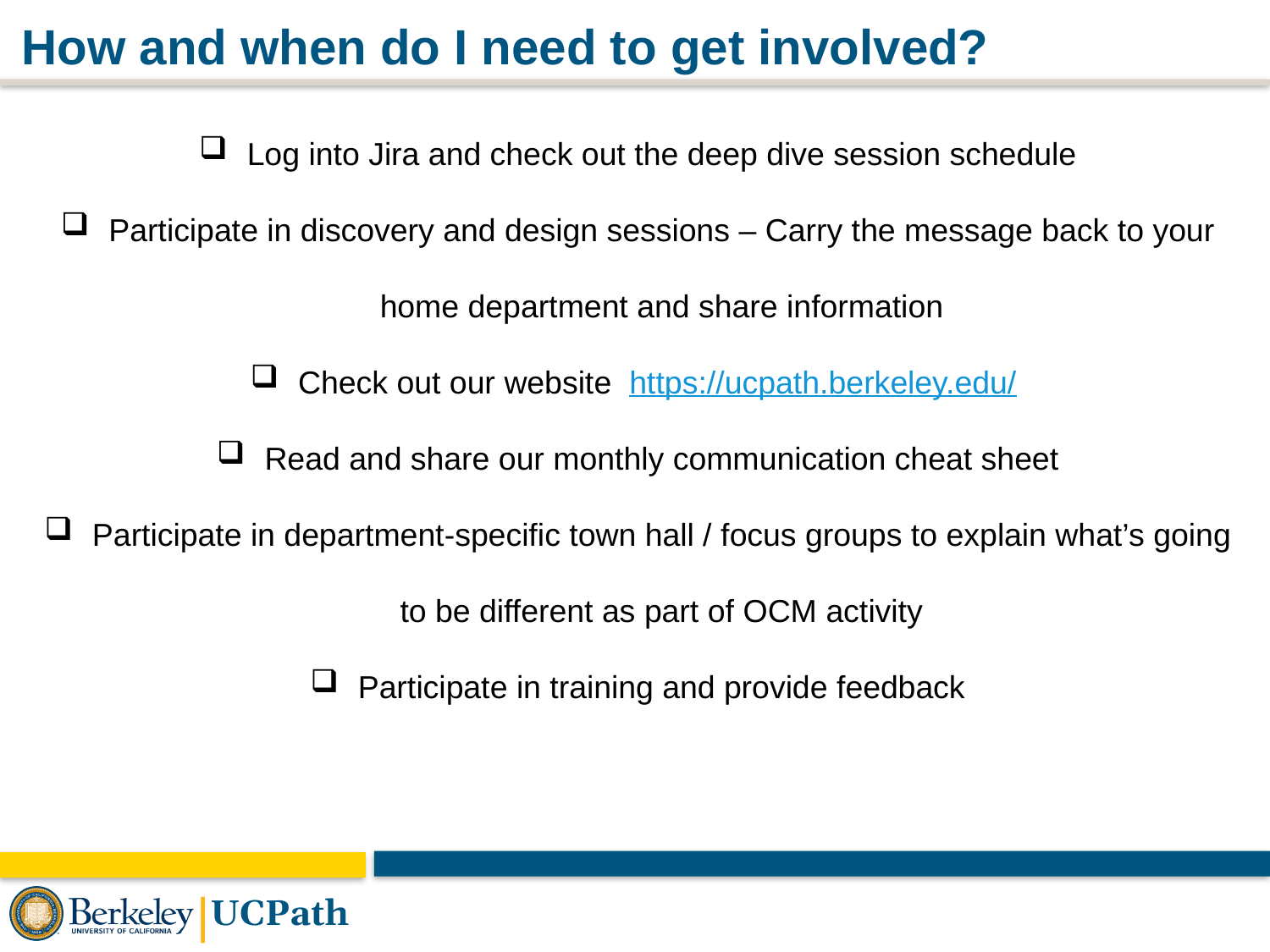

How and when do I need to get involved?

Log into Jira and check out the deep dive session schedule
Participate in discovery and design sessions – Carry the message back to your home department and share information
Check out our website  https://ucpath.berkeley.edu/
Read and share our monthly communication cheat sheet
Participate in department-specific town hall / focus groups to explain what’s going to be different as part of OCM activity
Participate in training and provide feedback